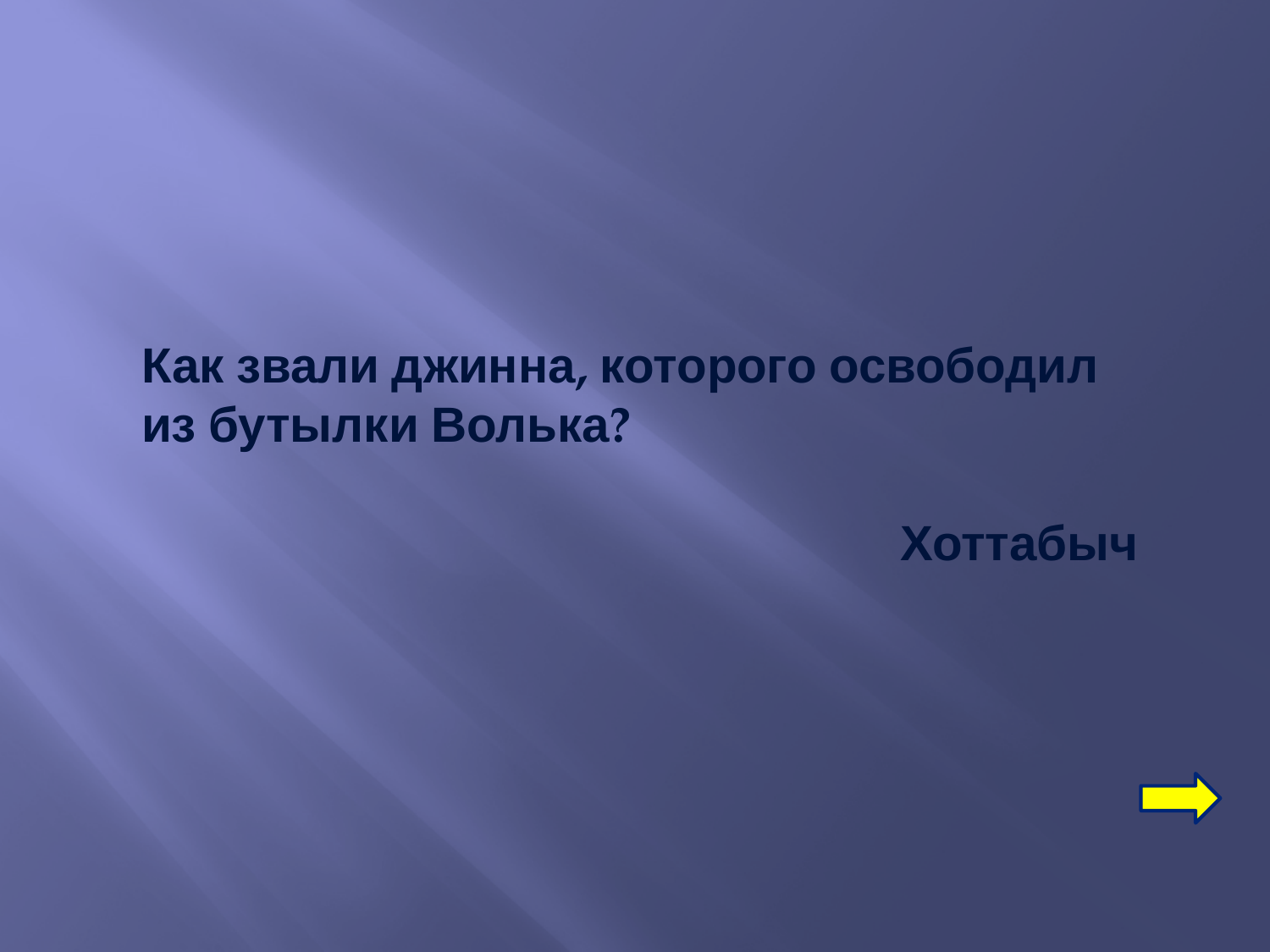

Как звали джинна, которого освободил из бутылки Волька?

Хоттабыч